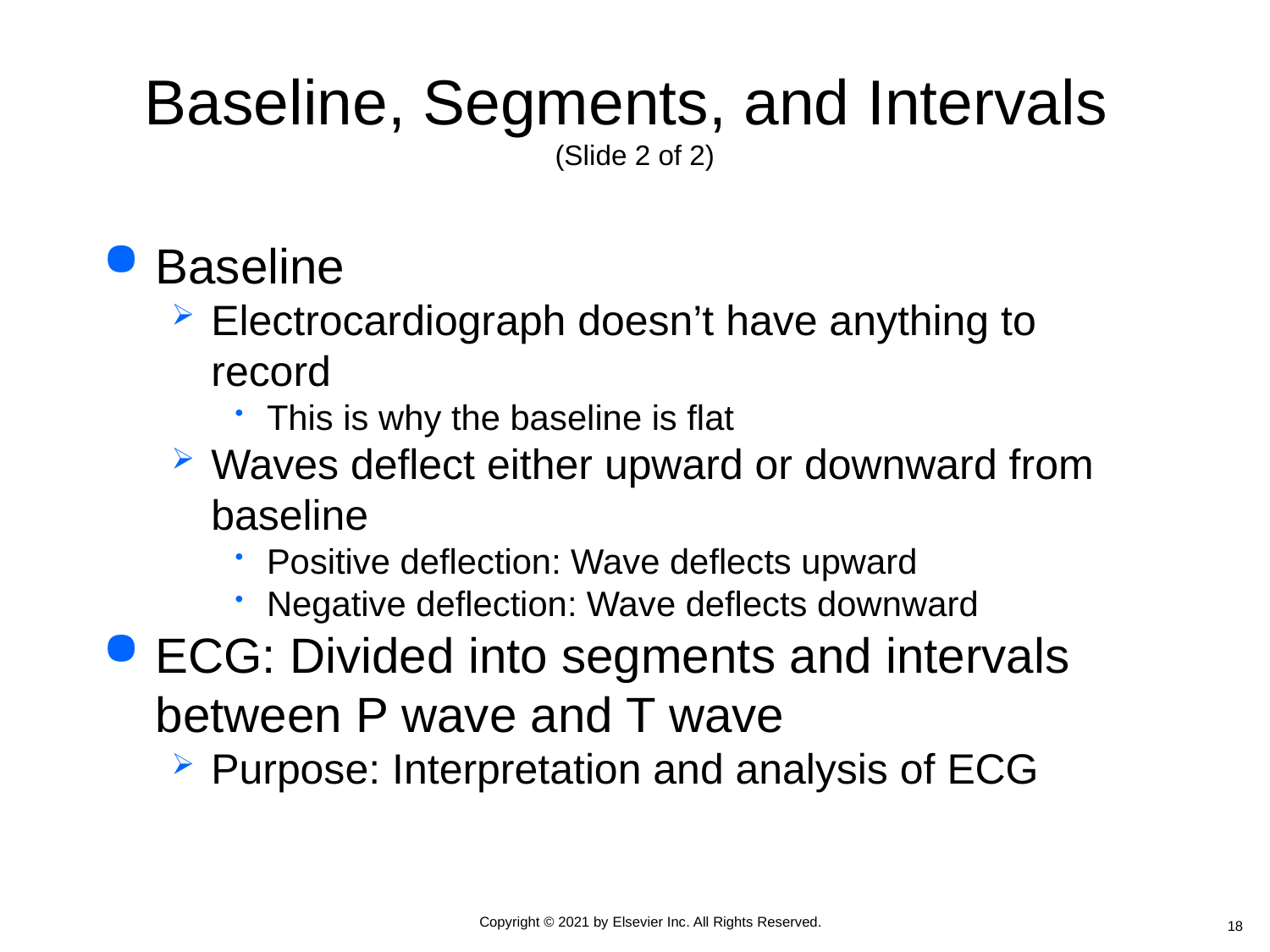

# Baseline, Segments, and Intervals (Slide 2 of 2)
Baseline
Electrocardiograph doesn’t have anything to record
This is why the baseline is flat
Waves deflect either upward or downward from baseline
Positive deflection: Wave deflects upward
Negative deflection: Wave deflects downward
ECG: Divided into segments and intervals between P wave and T wave
Purpose: Interpretation and analysis of ECG
18